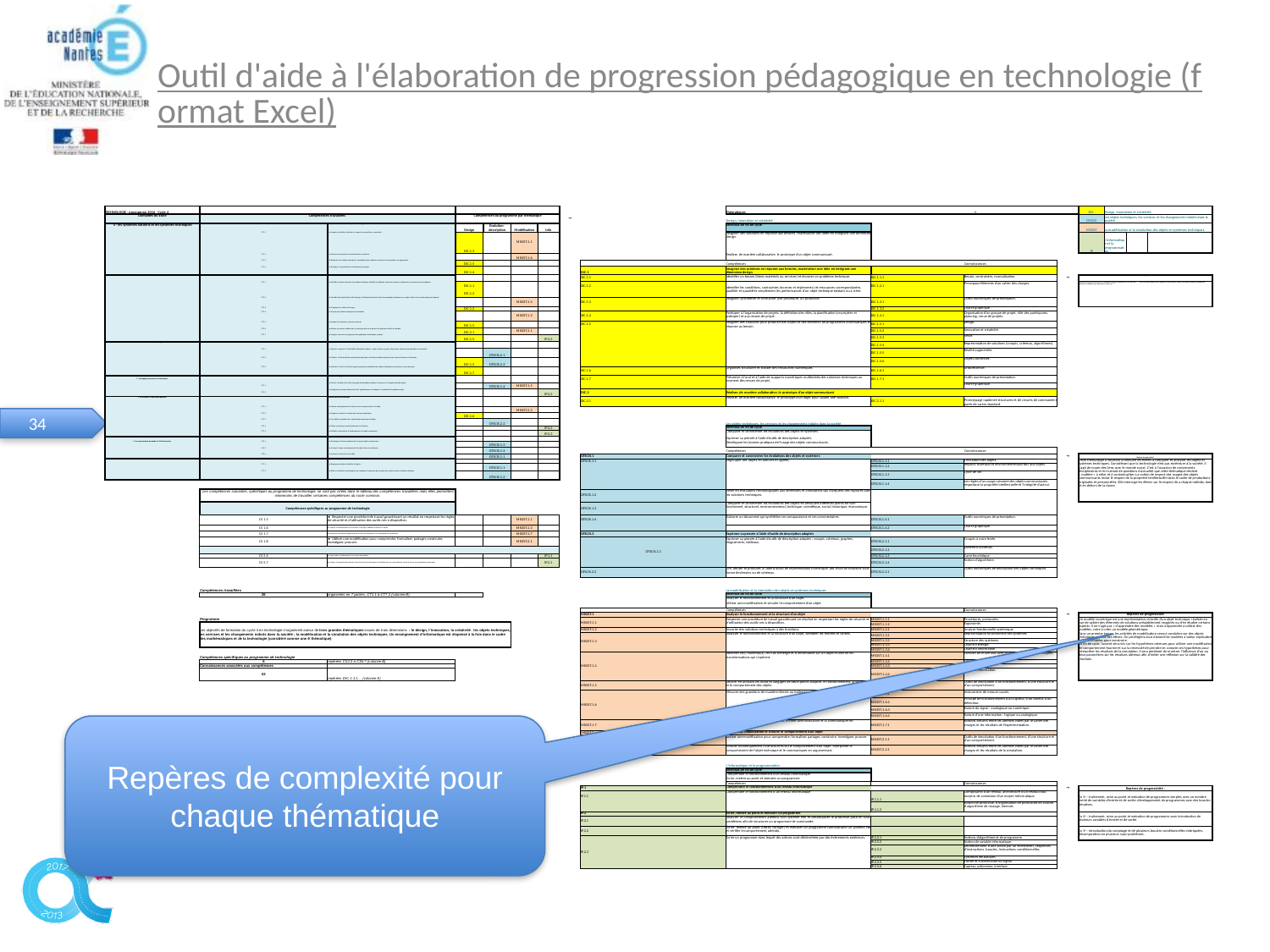

# Outil d'aide à l'élaboration de progression pédagogique en technologie (format Excel)

| TECHNOLOGIE - programme 2016 - Cycle 4 |  |  |  |  |  |  |  |  | Thématiques | → |  |  | DIC | Design, innovation et créativité |  |  |
| --- | --- | --- | --- | --- | --- | --- | --- | --- | --- | --- | --- | --- | --- | --- | --- | --- |
| Domaines du socle | Compétences travaillées |  | Compétences du programme par thématique |  |  |  | → |  | Design, innovation et créativité |  |  |  | OTSCIS | Les objets techniques, les services et les changements induits dans la société |  |  |
| 4 - les systèmes naturels et les systèmes techniques | 1 | Pratiquer des démarches scientifiques et technologiques | Design | Évolution-description | Modélisation | Info |  |  | Attendus de fin de cycle |  |  |  | MSOST | La modélisation et la simulation des objets et systèmes techniques |  |  |
|  | CT 1.1 | ► Imaginer, synthétiser, formaliser et respecter une procédure, un protocole. | DIC.1.3 |  | MSOST.1.1 |  |  |  | Imaginer des solutions en réponse aux besoins, matérialiser des idées en intégrant une dimension design. |  |  |  | IP | L’informatique et la programmation |  |  |
|  | CT 1.2 | ► Mesurer des grandeurs de manière directe ou indirecte. |  |  | MSOST.1.6 |  |  |  | Réaliser, de manière collaborative, le prototype d’un objet communicant. |  |  |  |  |  |  |  |
|  | CT 1.3 | ► Rechercher des solutions techniques à un problème posé, expliciter ses choix et les communiquer en argumentant. | DIC.1.5 |  |  |  |  |  | Compétences |  | Connaissances |  |  |  |  |  |
|  | CT 1.4 | ► Participer à l’organisation et au déroulement de projets. | DIC.1.4 |  |  |  |  | DIC.1 | Imaginer des solutions en réponse aux besoins, matérialiser une idée en intégrant une dimension design |  |  |  |  |  |  |  |
| 4 - les systèmes naturels et les systèmes techniques | 2 | Concevoir, créer, réaliser |  |  |  |  |  | DIC.1.1 | Identifier un besoin (biens matériels ou services) et énoncer un problème technique. | DIC.1.1.1 | Besoin, contraintes, normalisation. | → | Repères de progressivité |  |  |  |
|  | CT 2.1 | ► Identifier un besoin et énoncer un problème technique, identifier les conditions, contraintes (normes et règlements) et ressources correspondantes. | DIC.1.1 | DIC.1.2 |  |  |  | DIC.1.2 | Identifier les conditions, contraintes (normes et règlements) et ressources correspondantes, qualifier et quantifier simplement les performances d’un objet technique existant ou à créer. | DIC.1.2.1 | Principaux éléments d’un cahier des charges. |  | S’agissant des activités de projet, la conception doit être introduite dès la classe de 5ème, mais de façon progressive et modeste sur des projets simples. Des projets complets (conception, réalisation, validation) sont attendus en classe de 3ème. |  |  |  |
|  |  |  | DIC.1.2 |  |  |  |  |  |  |  |  |  |  |  |  |  |
|  | CT 2.2 | ► Identifier le(s) matériau(x), les flux d’énergie et d’information dans le cadre d’une production technique sur un objet et décrire les transformations qui s’opèrent. |  |  | MSOST.1.4 |  |  | DIC.1.3 | Imaginer, synthétiser et formaliser une procédure, un protocole. | DIC.1.3.1 | Outils numériques de présentation. |  |  |  |  |  |
|  | CT 2.3 | ► S’approprier un cahier des charges. | DIC.1.2 |  |  |  |  |  |  | DIC.1.3.2 | Charte graphique. |  |  |  |  |  |
|  | CT 2.4 | ► Associer des solutions techniques à des fonctions. |  |  | MSOST.1.2 |  |  | DIC.1.4 | Participer à l’organisation de projets, la définition des rôles, la planification (se projeter et anticiper) et aux revues de projet. | DIC.1.4.1 | Organisation d’un groupe de projet, rôle des participants, planning, revue de projets. |  |  |  |  |  |
|  | CT 2.5 | ► Imaginer des solutions en réponse au besoin. | DIC.1.5 |  |  |  |  | DIC.1.5 | Imaginer des solutions pour produire des objets et des éléments de programmes informatiques en réponse au besoin. | DIC.1.5.1 | Design. |  |  |  |  |  |
|  | CT 2.6 | ► Réaliser, de manière collaborative, le prototype de tout ou partie d’un objet pour valider une solution. | DIC.2.1 |  | MSOST.1.1 |  |  |  |  | DIC.1.5.2 | Innovation et créativité. |  |  |  |  |  |
|  | CT 2.7 | ► Imaginer, concevoir et programmer des applications informatiques nomades. | DIC.1.5 |  |  | IP.2.2 |  |  |  | DIC.1.5.3 | Veille. |  |  |  |  |  |
| 2 - les méthodes et outils pour apprendre | 3 | S’approprier des outils et des méthodes |  |  |  |  |  |  |  | DIC.1.5.4 | Représentation de solutions (croquis, schémas, algorithmes). |  |  |  |  |  |
|  | CT 3.1 | ► Exprimer sa pensée à l’aide d’outils de description adaptés : croquis, schémas, graphes, diagrammes, tableaux (représentations non normées). |  | OTSCIS.2.1 |  |  |  |  |  | DIC.1.5.5 | Réalité augmentée. |  |  |  |  |  |
|  | CT 3.2 | ► Traduire, à l’aide d’outils de représentation numérique, des choix de solutions sous forme de croquis, de dessins ou de schémas. | DIC.1.5 | OTSCIS.2.2 |  |  |  |  |  | DIC.1.5.6 | Objets connectés. |  |  |  |  |  |
|  | CT 3.3 | ► Présenter à l’oral et à l’aide de supports numériques multimédia des solutions techniques au moment des revues de projet. | DIC.1.7 |  |  |  |  | DIC.1.6 | Organiser, structurer et stocker des ressources numériques. | DIC.1.6.1 | Arborescence. |  |  |  |  |  |
| 1 - les langages pour penser et communiquer | 4 | Pratiquer des langages |  |  |  |  |  | DIC.1.7 | Présenter à l’oral et à l’aide de supports numériques multimédia des solutions techniques au moment des revues de projet. | DIC.1.7.1 | Outils numériques de présentation. |  |  |  |  |  |
|  | CT 4.1 | ► Décrire, en utilisant les outils et langages de descriptions adaptés, la structure et le comportement des objets. |  | OTSCIS.1.4 | MSOST.1.5 |  |  |  |  |  | Charte graphique. |  |  |  |  |  |
|  | CT 4.2 | ► Appliquer les principes élémentaires de l’algorithmique et du codage à la résolution d’un problème simple. |  |  |  | IP.2.3 |  | DIC.2 | Réaliser, de manière collaborative, le prototype d’un objet communicant |  |  |  |  |  |  |  |
| 2 - les méthodes et outils pour apprendre | 5 | Mobiliser des outils numériques |  |  |  |  |  | DIC.2.1 | Réaliser, de manière collaborative, le prototype d’un objet pour valider une solution. | DIC.2.1.1 | Prototypage rapide de structures et de circuits de commande à partir de cartes standard. |  |  |  |  |  |
|  | CT 5.1 | ► Simuler numériquement la structure et/ou le comportement d’un objet. |  |  | MSOST.2.2 |  |  |  |  |  |  |  |  |  |  |  |
|  | CT 5.2 | ► Organiser, structurer et stocker des ressources numériques. | DIC.1.6 |  |  |  |  |  |  |  |  |  |  |  |  |  |
|  | CT 5.3 | ► Lire, utiliser et produire des représentations numériques d’objets. |  | OTSCIS.2.2 |  |  |  |  | Les objets techniques, les services et les changements induits dans la société |  |  |  |  |  |  |  |
|  | CT 5.4 | ► Piloter un système connecté localement ou à distance. |  |  |  | IP.2.2 |  |  | Attendus de fin de cycle |  |  |  |  |  |  |  |
|  | CT 5.5 | ► Modifier ou paramétrer le fonctionnement d’un objet communicant. |  |  |  | IP.2.3 |  |  | Comparer et commenter les évolutions des objets et systèmes. |  |  |  |  |  |  |  |
| 3 - la formation de la personne et du citoyen | 6 | Adopter un comportement éthique et responsable |  |  |  |  |  |  | Exprimer sa pensée à l’aide d’outils de description adaptés. |  |  |  |  |  |  |  |
| 5 - les représentations du monde et l'activité humaine | CT 6.1 | ► Développer les bonnes pratiques de l’usage des objets communicants. |  | OTSCIS.1.3 |  |  |  |  | Développer les bonnes pratiques de l’usage des objets communicants. |  |  |  |  |  |  |  |
|  | CT 6.2 | ► Analyser l’impact environnemental d’un objet et de ses constituants. |  | OTSCIS.1.2 |  |  |  |  | Compétences |  | Connaissances |  |  |  |  |  |
|  | CT 6.3 | ► Analyser le cycle de vie d’un objet. |  | OTSCIS.1.1 |  |  |  | OTSCIS.1 | Comparer et commenter les évolutions des objets et systèmes |  |  | → | Repères de progressivité |  |  |  |
| 5 - les représentations du monde et l'activité humaine | 7 | Se situer dans l’espace et dans le temps |  |  |  |  |  | OTSCIS.1.1 | Regrouper des objets en familles et lignées. | OTSCIS.1.1.1 | L’évolution des objets. |  | Cette thématique a vocation à conduire les élèves à comparer et analyser les objets et systèmes techniques. Considérant que la technologie n’est pas extérieure à la société, il s’agit de nouer des liens avec le monde social. C’est à l’occasion de croisements disciplinaires et en traitant de questions d’actualité que cette thématique devient « matière » à relier et à contextualiser. La notion de respect des usages des objets communicants inclut le respect de la propriété intellectuelle dans le cadre de productions originales et personnelles. Elle interroge les élèves sur le respect dû à chaque individu dans et en dehors de la classe. |  |  |  |
|  | CT 7.1 | ► Regrouper des objets en familles et lignées. |  | OTSCIS.1.1 |  |  |  |  |  | OTSCIS.1.1.2 | Impacts sociétaux et environnementaux dus aux objets. |  |  |  |  |  |
|  | CT 7.2 | ► Relier les évolutions technologiques aux inventions et innovations qui marquent des ruptures dans les solutions techniques. |  | OTSCIS.1.2 |  |  |  |  |  | OTSCIS.1.1.3 | Cycle de vie. |  |  |  |  |  |
|  |  |  |  |  |  |  |  |  |  | OTSCIS.1.1.4 | Les règles d’un usage raisonné des objets communicants respectant la propriété intellectuelle et l’intégrité d’autrui. |  |  |  |  |  |
|  | Les compétences suivantes, spécifiques au programme de technologie, ne sont pas citées dans le tableau des compétences travaillées mais elles permettent néanmoins de travailler certaines compétences du socle commun. |  |  |  |  |  |  | OTSCIS.1.2 | Relier les évolutions technologiques aux inventions et innovations qui marquent des ruptures dans les solutions techniques. |  |  |  |  |  |  |  |
|  | Compétences spécifiques au programme de technologie |  |  |  |  |  |  | OTSCIS.1.3 | Comparer et commenter les évolutions des objets en articulant différents points de vue : fonctionnel, structurel, environnemental, technique, scientifique, social, historique, économique. |  |  |  |  |  |  |  |
|  | CS 1.5 | ► Respecter une procédure de travail garantissant un résultat en respectant les règles de sécurité et d’utilisation des outils mis à disposition. |  |  | MSOST.1.1 |  |  | OTSCIS.1.4 | Élaborer un document qui synthétise ces comparaisons et ces commentaires. | OTSCIS.1.4.1 | Outils numériques de présentation. |  |  |  |  |  |
|  | CS 1.6 | ► Analyser le fonctionnement et la structure d’un objet, identifier les entrées et sorties. |  |  | MSOST.1.3 |  |  |  |  | OTSCIS.1.4.2 | Charte graphique. |  |  |  |  |  |
|  | CS 1.7 | ► Interpréter des résultats expérimentaux, en tirer une conclusion et la communiquer en argumentant. |  |  | MSOST.1.7 |  |  | OTSCIS.2 | Exprimer sa pensée à l’aide d’outils de description adaptés |  |  |  |  |  |  |  |
|  | CS 1.8 | ► Utiliser une modélisation pour comprendre, formaliser, partager, construire, investiguer, prouver. |  |  | MSOST.2.1 |  |  | OTSCIS.2.1 | Exprimer sa pensée à l’aide d’outils de description adaptés : croquis, schémas, graphes, diagrammes, tableaux. | OTSCIS.2.1.1 | Croquis à main levée. |  |  |  |  |  |
|  |  |  |  |  |  |  |  |  |  | OTSCIS.2.1.2 | Différents schémas. |  |  |  |  |  |
|  | CS 5.6 | ► Comprendre le fonctionnement d’un réseau informatique. |  |  |  | IP.1.1 |  |  |  | OTSCIS.2.1.3 | Carte heuristique. |  |  |  |  |  |
|  | CS 5.7 | ► Analyser le comportement attendu d’un système réel et décomposer le problème posé en sous-problèmes afin de structurer un programme de commande. |  |  |  | IP.2.1 |  |  |  | OTSCIS.2.1.4 | Notion d’algorithme. |  |  |  |  |  |
|  |  |  |  |  |  |  |  | OTSCIS.2.2 | Lire, utiliser et produire, à l’aide d’outils de représentation numérique, des choix de solutions sous forme de dessins ou de schémas. | OTSCIS.2.2.1 | Outils numériques de description des objets techniques. |  |  |  |  |  |
|  |  |  |  |  |  |  |  |  |  |  |  |  |  |  |  |  |
|  |  |  |  |  |  |  |  |  |  |  |  |  |  |  |  |  |
|  | Compétences travaillées |  |  |  |  |  |  |  | La modélisation et la simulation des objets et systèmes techniques |  |  |  |  |  |  |  |
|  | 26 | organisées en 7 parties, CT1.1 à CT7.2 (colonne B) |  |  |  |  |  |  | Attendus de fin de cycle |  |  |  |  |  |  |  |
|  |  |  |  |  |  |  |  |  | Analyser le fonctionnement et la structure d’un objet. |  |  |  |  |  |  |  |
|  |  |  |  |  |  |  |  |  | Utiliser une modélisation et simuler le comportement d’un objet. |  |  |  |  |  |  |  |
|  |  |  |  |  |  |  |  |  | Compétences |  | Connaissances |  |  |  |  |  |
|  |  |  |  |  |  |  |  | MSOST.1 | Analyser le fonctionnement et la structure d’un objet |  |  | → | Repères de progressivité |  |  |  |
|  | Programme |  |  |  |  |  |  | MSOST.1.1 | Respecter une procédure de travail garantissant un résultat en respectant les règles de sécurité et d’utilisation des outils mis à disposition. | MSOST.1.1.1 | Procédures, protocoles. |  | Un modèle numérique est une représentation virtuelle d’un objet technique, réalisée en vue de valider des éléments de solutions préalablement imaginés ou d’en étudier certains aspects. Il ne s’agit pas « d’apprendre des modèles » mais d’apprendre à utiliser des modèles, voire à créer un modèle géométrique. Dans un premier temps, les activités de modélisation seront conduites sur des objets techniques connus des élèves. On privilégiera tout d’abord les modèles à valeur explicative puis les modèles pour construire. En fin de cycle, l’accent sera mis sur les hypothèses retenues pour utiliser une modélisation de comportement fournie et sur la nécessité de prendre en compte ces hypothèses pour interpréter les résultats de la simulation. Il sera pertinent de montrer l’influence d’un ou deux paramètres sur les résultats obtenus afin d’initier une réflexion sur la validité des résultats. |  |  |  |
|  | Les objectifs de formation du cycle 4 en technologie s’organisent autour de trois grandes thématiques issues de trois dimensions : le design, l’innovation, la créativité ; les objets techniques, les services et les changements induits dans la société ; la modélisation et la simulation des objets techniques. Un enseignement d’informatique est dispensé à la fois dans le cadre des mathématiques et de la technologie (considéré comme une 4e thématique) |  |  |  |  |  |  |  |  | MSOST.1.1.2 | Ergonomie. |  |  |  |  |  |
|  |  |  |  |  |  |  |  | MSOST.1.2 | Associer des solutions techniques à des fonctions. | MSOST.1.2.1 | Analyse fonctionnelle systémique. |  |  |  |  |  |
|  |  |  |  |  |  |  |  | MSOST.1.3 | Analyser le fonctionnement et la structure d’un objet, identifier les entrées et sorties. | MSOST.1.3.1 | Représentation fonctionnelle des systèmes. |  |  |  |  |  |
|  |  |  |  |  |  |  |  |  |  | MSOST.1.3.2 | Structure des systèmes. |  |  |  |  |  |
|  |  |  |  |  |  |  |  |  |  | MSOST.1.3.3 | Chaîne d’énergie. |  |  |  |  |  |
|  |  |  |  |  |  |  |  |  |  | MSOST.1.3.4 | Chaîne d’information. |  |  |  |  |  |
|  | Compétences spécifiques au programme de technologie |  |  |  |  |  |  | MSOST.1.4 | Identifier le(s) matériau(x), les flux d’énergie et d’information sur un objet et décrire les transformations qui s’opèrent. | MSOST.1.4.1 | Familles de matériaux avec leurs principales caractéristiques. |  |  |  |  |  |
|  | 6 | repérées CS1.5 à CS5.7 (colonne B) |  |  |  |  |  |  |  | MSOST.1.4.2 | Sources d’énergies. |  |  |  |  |  |
|  | Connaissances associées aux compétences |  |  |  |  |  |  |  |  | MSOST.1.4.3 | Chaîne d’énergie. |  |  |  |  |  |
|  | 53 | repérées DIC.1.1.1… (colonne K) |  |  |  |  |  |  |  | MSOST.1.4.4 | Chaîne d’information. |  |  |  |  |  |
|  |  |  |  |  |  |  |  | MSOST.1.5 | Décrire, en utilisant les outils et langages de descriptions adaptés, le fonctionnement, la structure et le comportement des objets. | MSOST.1.5.1 | Outils de description d’un fonctionnement, d’une structure et d’un comportement. |  |  |  |  |  |
|  |  |  |  |  |  |  |  | MSOST.1.6 | Mesurer des grandeurs de manière directe ou indirecte. | MSOST.1.6.1 | Instruments de mesure usuels. |  |  |  |  |  |
|  |  |  |  |  |  |  |  |  |  | MSOST.1.6.2 | Principe de fonctionnement d’un capteur, d’un codeur, d’un détecteur. |  |  |  |  |  |
|  |  |  |  |  |  |  |  |  |  | MSOST.1.6.3 | Nature du signal : analogique ou numérique. |  |  |  |  |  |
|  |  |  |  |  |  |  |  |  |  | MSOST.1.6.4 | Nature d’une information : logique ou analogique. |  |  |  |  |  |
|  |  |  |  |  |  |  |  | MSOST.1.7 | Interpréter des résultats expérimentaux, en tirer une conclusion et la communiquer en argumentant. | MSOST.1.7.1 | Notions d’écarts entre les attentes fixées par le cahier des charges et les résultats de l’expérimentation. |  |  |  |  |  |
|  |  |  |  |  |  |  |  | MSOST.2 | Utiliser une modélisation et simuler le comportement d’un objet |  |  |  |  |  |  |  |
|  |  |  |  |  |  |  |  | MSOST.2.1 | Utiliser une modélisation pour comprendre, formaliser, partager, construire, investiguer, prouver. | MSOST.2.1.1 | Outils de description d’un fonctionnement, d’une structure et d’un comportement. |  |  |  |  |  |
|  |  |  |  |  |  |  |  | MSOST.2.2 | Simuler numériquement la structure et/ou le comportement d’un objet. Interpréter le comportement de l’objet technique et le communiquer en argumentant. | MSOST.2.2.1 | Notions d’écarts entre les attentes fixées par le cahier des charges et les résultats de la simulation. |  |  |  |  |  |
|  |  |  |  |  |  |  |  |  |  |  |  |  |  |  |  |  |
|  |  |  |  |  |  |  |  |  |  |  |  |  |  |  |  |  |
|  |  |  |  |  |  |  |  |  | L’informatique et la programmation |  |  |  |  |  |  |  |
|  |  |  |  |  |  |  |  |  | Attendus de fin de cycle |  |  |  |  |  |  |  |
|  |  |  |  |  |  |  |  |  | Comprendre le fonctionnement d’un réseau informatique. |  |  |  |  |  |  |  |
|  |  |  |  |  |  |  |  |  | Écrire, mettre au point et exécuter un programme. |  |  |  |  |  |  |  |
|  |  |  |  |  |  |  |  |  | Compétences |  | Connaissances |  |  |  |  |  |
|  |  |  |  |  |  |  |  | IP.1 | Comprendre le fonctionnement d’un réseau informatique |  |  | → | Repères de progressivité : |  |  |  |
|  |  |  |  |  |  |  |  | IP.1.1 | Comprendre le fonctionnement d'un réseau informatique | IP.1.1.1 | Composants d'un réseau, architecture d'un réseau local, moyens de connexion d’un moyen informatique. |  | En 5e : traitement, mise au point et exécution de programmes simples avec un nombre limité de variables d’entrée et de sortie, développement de programmes avec des boucles itératives. |  |  |  |
|  |  |  |  |  |  |  |  |  |  | IP.1.1.2 | Notion de protocole, d'organisation de protocoles en couche, d'algorithme de routage, Internet. |  |  |  |  |  |
|  |  |  |  |  |  |  |  | IP.2 | Écrire, mettre au point et exécuter un programme |  |  |  | En 4e : traitement, mise au point et exécution de programmes avec introduction de plusieurs variables d’entrée et de sortie. |  |  |  |
|  |  |  |  |  |  |  |  | IP.2.1 | Analyser le comportement attendu d’un système réel et décomposer le problème posé en sous-problèmes afin de structurer un programme de commande. |  |  |  |  |  |  |  |
|  |  |  |  |  |  |  |  | IP.2.2 | Écrire, mettre au point (tester, corriger) et exécuter un programme commandant un système réel et vérifier le comportement attendu. |  |  |  | En 3e : introduction du comptage et de plusieurs boucles conditionnelles imbriquées, décomposition en plusieurs sous-problèmes. |  |  |  |
|  |  |  |  |  |  |  |  | IP.2.3 | Écrire un programme dans lequel des actions sont déclenchées par des événements extérieurs. | IP.2.3.1 | Notions d’algorithme et de programme. |  |  |  |  |  |
|  |  |  |  |  |  |  |  |  |  | IP.2.3.2 | Notion de variable informatique. |  |  |  |  |  |
|  |  |  |  |  |  |  |  |  |  | IP.2.3.3 | Déclenchement d'une action par un événement, séquences d'instructions, boucles, instructions conditionnelles. |  |  |  |  |  |
|  |  |  |  |  |  |  |  |  |  | IP.2.3.4 | Systèmes embarqués. |  |  |  |  |  |
|  |  |  |  |  |  |  |  |  |  | IP.2.3.5 | Forme et transmission du signal. |  |  |  |  |  |
|  |  |  |  |  |  |  |  |  |  | IP.2.3.6 | Capteur, actionneur, interface. |  |  |  |  |  |
Repères de complexité pour chaque thématique